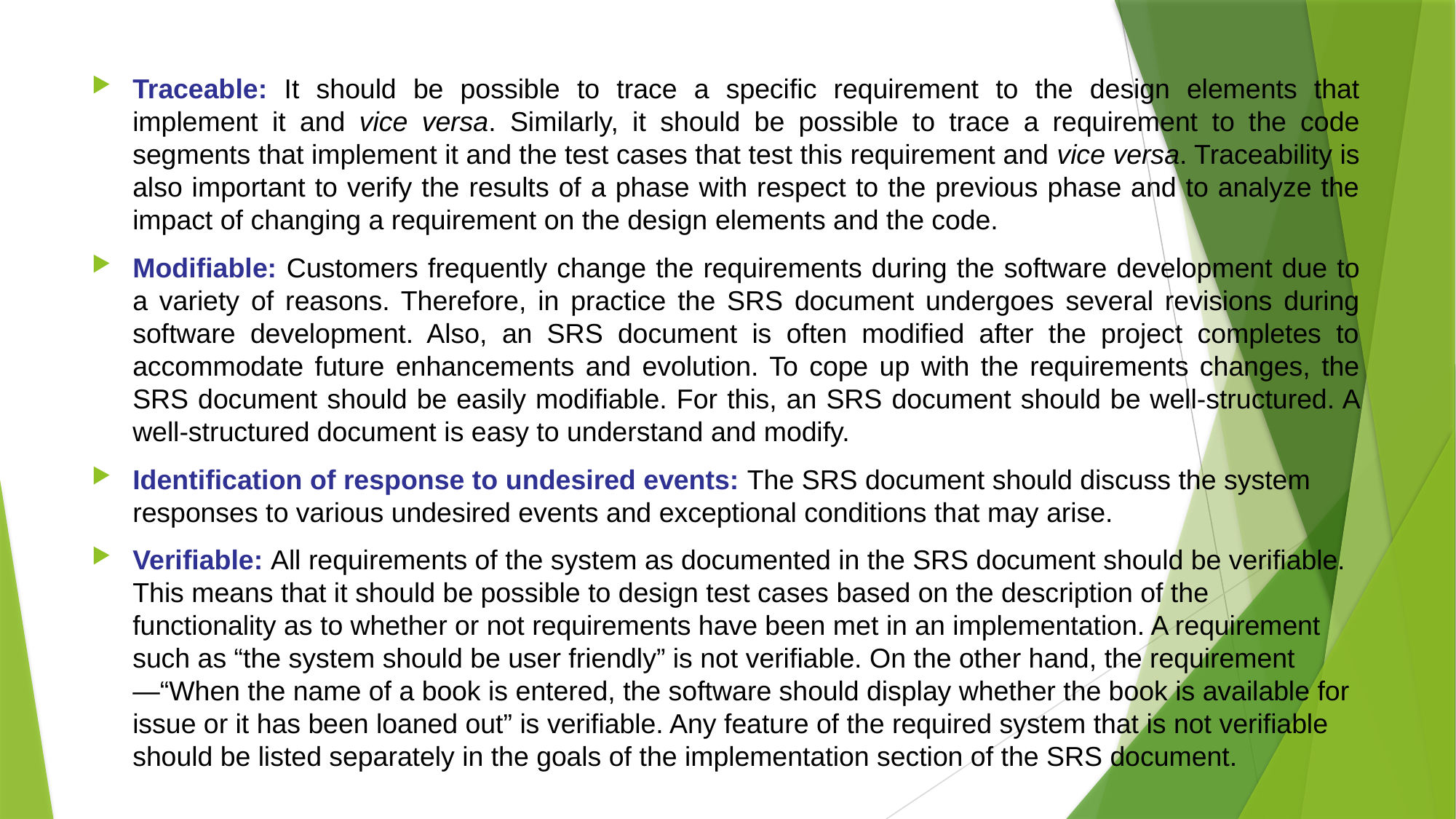

Traceable: It should be possible to trace a specific requirement to the design elements that implement it and vice versa. Similarly, it should be possible to trace a requirement to the code segments that implement it and the test cases that test this requirement and vice versa. Traceability is also important to verify the results of a phase with respect to the previous phase and to analyze the impact of changing a requirement on the design elements and the code.
Modifiable: Customers frequently change the requirements during the software development due to a variety of reasons. Therefore, in practice the SRS document undergoes several revisions during software development. Also, an SRS document is often modified after the project completes to accommodate future enhancements and evolution. To cope up with the requirements changes, the SRS document should be easily modifiable. For this, an SRS document should be well-structured. A well-structured document is easy to understand and modify.
Identification of response to undesired events: The SRS document should discuss the system responses to various undesired events and exceptional conditions that may arise.
Verifiable: All requirements of the system as documented in the SRS document should be verifiable. This means that it should be possible to design test cases based on the description of the functionality as to whether or not requirements have been met in an implementation. A requirement such as “the system should be user friendly” is not verifiable. On the other hand, the requirement—“When the name of a book is entered, the software should display whether the book is available for issue or it has been loaned out” is verifiable. Any feature of the required system that is not verifiable should be listed separately in the goals of the implementation section of the SRS document.